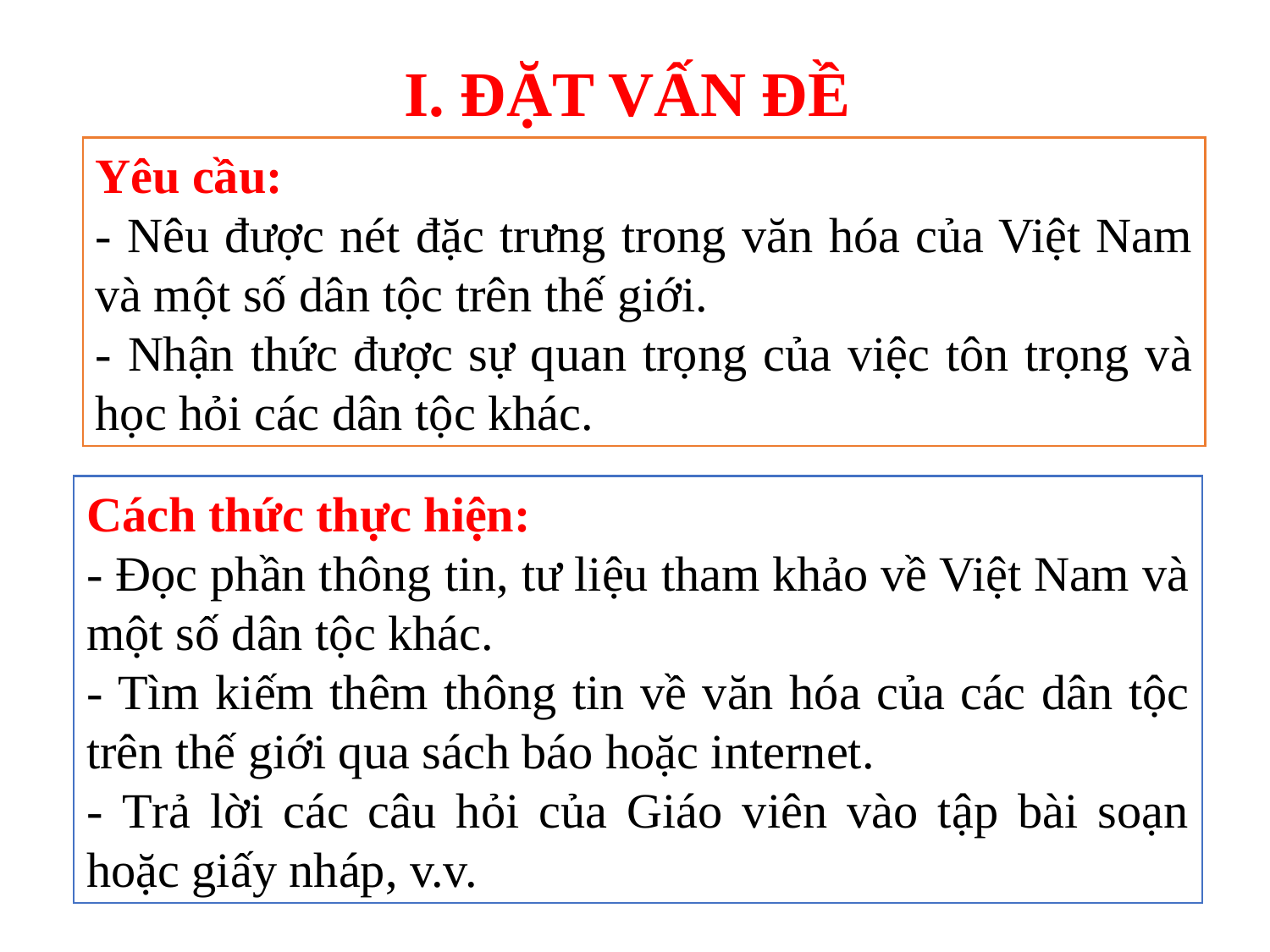

I. ĐẶT VẤN ĐỀ
Yêu cầu:
- Nêu được nét đặc trưng trong văn hóa của Việt Nam và một số dân tộc trên thế giới.
- Nhận thức được sự quan trọng của việc tôn trọng và học hỏi các dân tộc khác.
Cách thức thực hiện:
- Đọc phần thông tin, tư liệu tham khảo về Việt Nam và một số dân tộc khác.
- Tìm kiếm thêm thông tin về văn hóa của các dân tộc trên thế giới qua sách báo hoặc internet.
- Trả lời các câu hỏi của Giáo viên vào tập bài soạn hoặc giấy nháp, v.v.